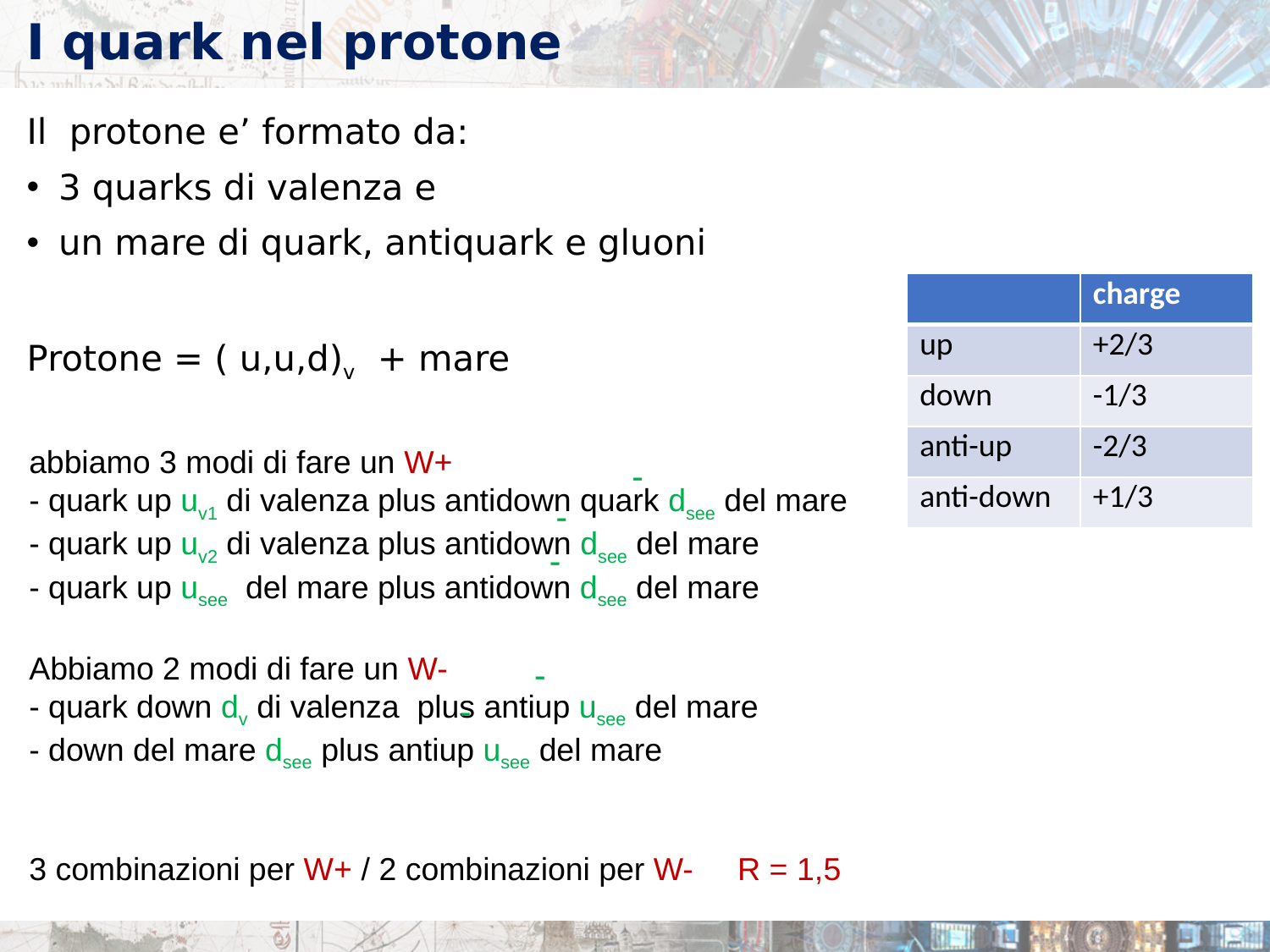

# I quark nel protone
Il  protone e’ formato da:
3 quarks di valenza e
un mare di quark, antiquark e gluoni

Protone = ( u,u,d)v  + mare
|  | charge |
| --- | --- |
| up | +2/3 |
| down | -1/3 |
| anti-up | -2/3 |
| anti-down | +1/3 |
abbiamo 3 modi di fare un W+
- quark up uv1 di valenza plus antidown quark dsee del mare
- quark up uv2 di valenza plus antidown dsee del mare
- quark up usee  del mare plus antidown dsee del mare
Abbiamo 2 modi di fare un W-
- quark down dv di valenza  plus antiup usee del mare
- down del mare dsee plus antiup usee del mare

3 combinazioni per W+ / 2 combinazioni per W-     R = 1,5

−

−
−
−
−